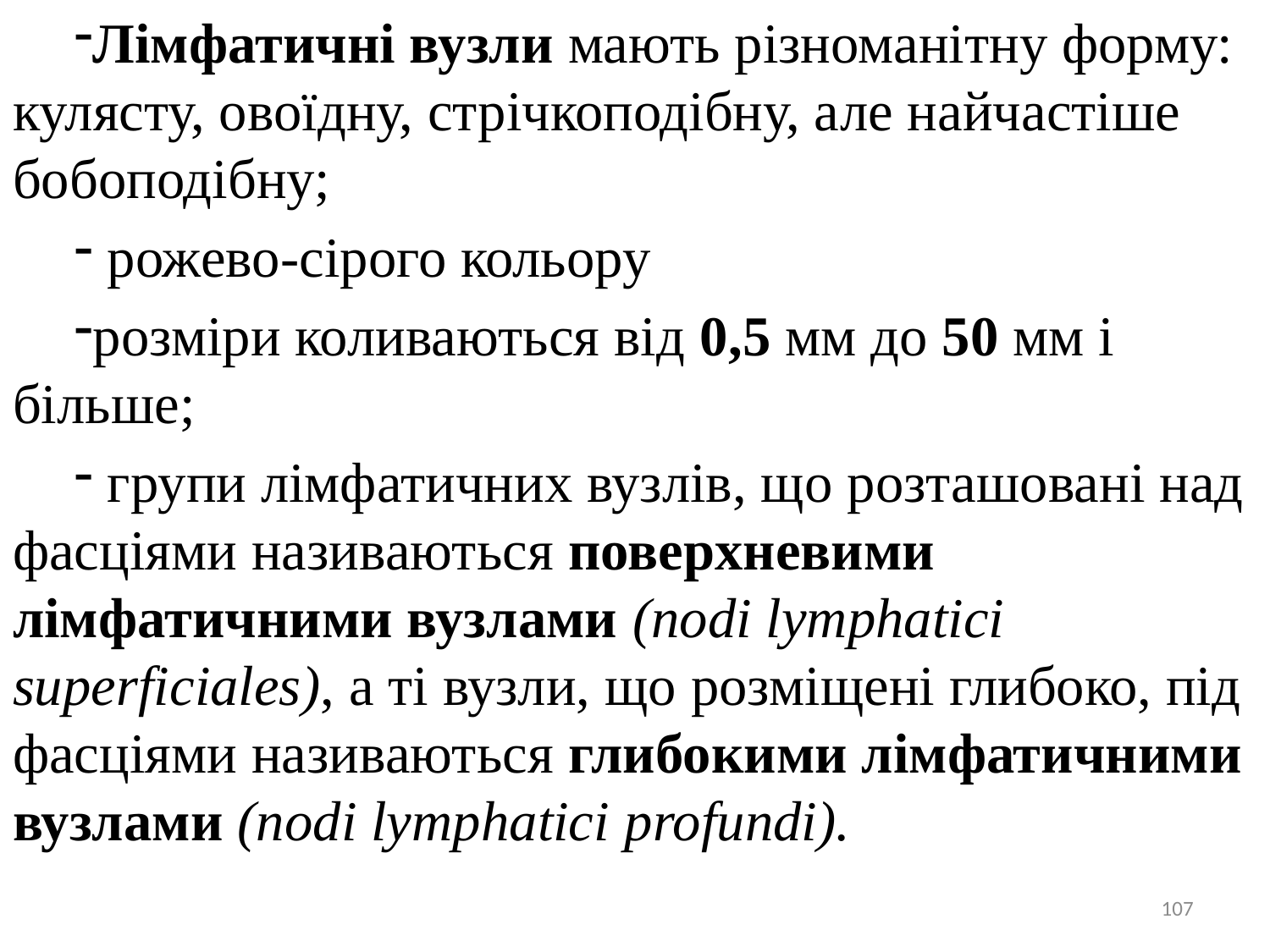

Лімфатичні вузли мають різноманітну форму: кулясту, овоїдну, стрічкоподібну, але найчастіше  бобоподібну;
 рожево-сірого кольору
розміри коливаються від 0,5 мм до 50 мм і більше;
 групи лімфатичних вузлів, що розташовані над фасціями називаються поверхневими лімфатичними вузлами (nodi lymphatici superficiales), а ті вузли, що розміщені глибоко, під фасціями називаються глибокими лімфатичними вузлами (nodi lymphatici profundi).

107